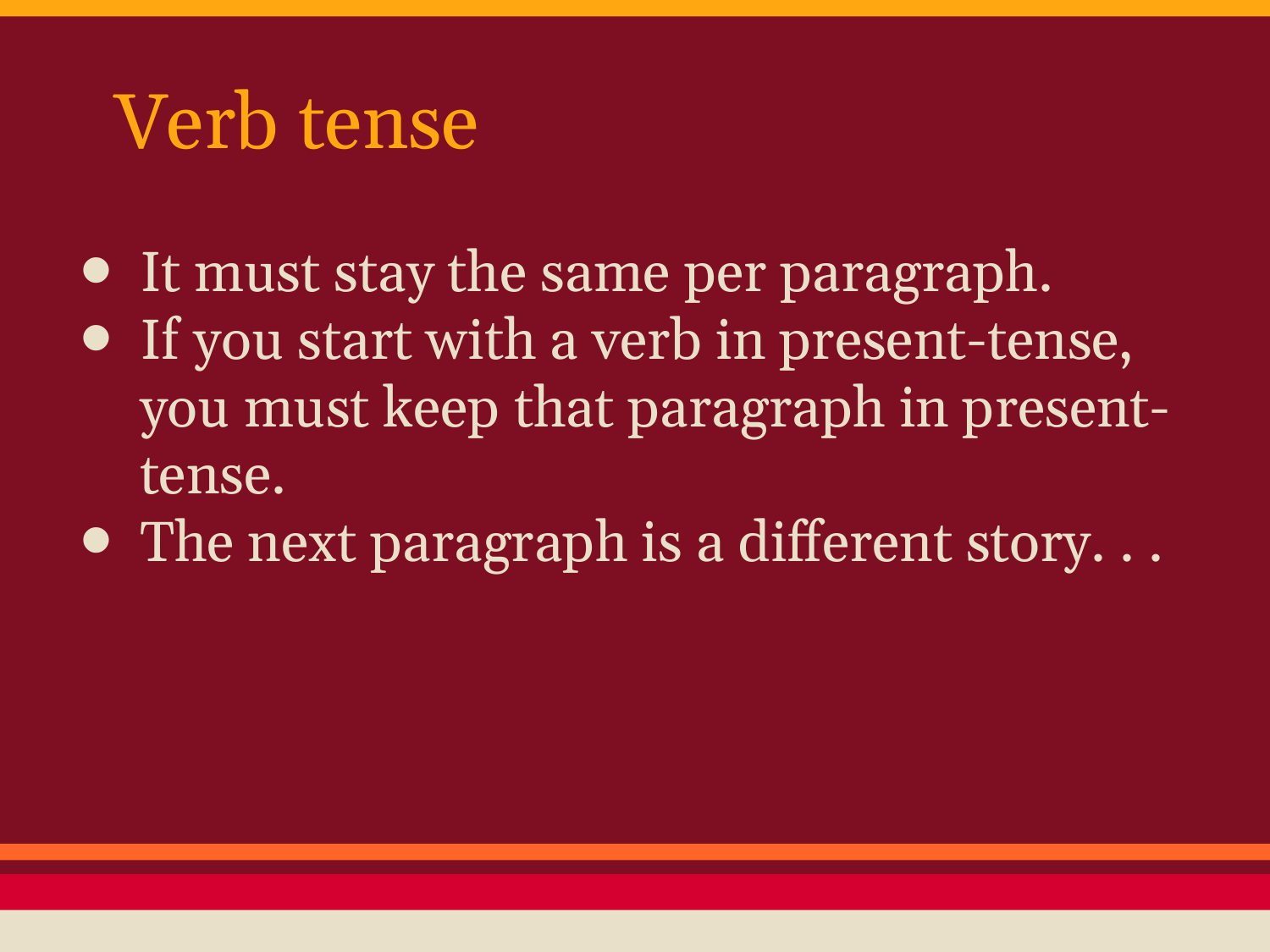

# Verb tense
It must stay the same per paragraph.
If you start with a verb in present-tense, you must keep that paragraph in present-tense.
The next paragraph is a different story. . .